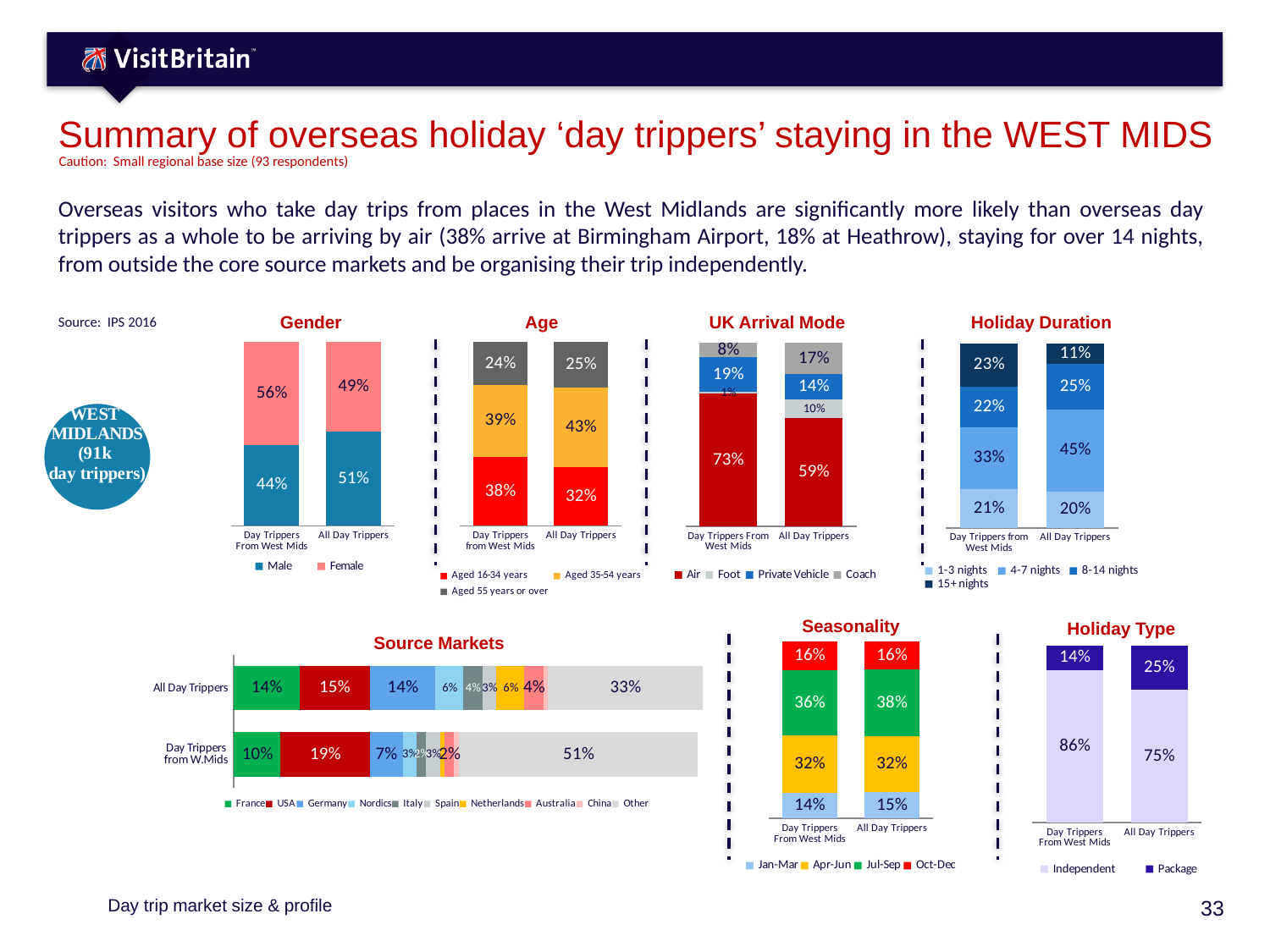

# Summary of overseas holiday ‘day trippers’ staying in the WEST MIDS
Caution:  Small regional base size (93 respondents)
Overseas visitors who take day trips from places in the West Midlands are significantly more likely than overseas day trippers as a whole to be arriving by air (38% arrive at Birmingham Airport, 18% at Heathrow), staying for over 14 nights, from outside the core source markets and be organising their trip independently.
Gender
Age
UK Arrival Mode
Holiday Duration
Source:  IPS 2016

### Chart

| Category | Male | Female |
|---|---|---|
| Day Trippers From West Mids | 0.44 | 0.56 |
| All Day Trippers | 0.51 | 0.49 |

### Chart

| Category | Aged 16-34 years | Aged 35-54 years | Aged 55 years or over |
|---|---|---|---|
| Day Trippers from West Mids | 0.38 | 0.39 | 0.24 |
| All Day Trippers | 0.32 | 0.43 | 0.25 |

### Chart

| Category | Air | Foot | Private Vehicle | Coach |
|---|---|---|---|---|
| Day Trippers From West Mids | 0.73 | 0.01 | 0.19 | 0.08 |
| All Day Trippers | 0.59 | 0.1 | 0.14 | 0.17 |

### Chart

| Category | 1-3 nights | 4-7 nights | 8-14 nights | 15+ nights |
|---|---|---|---|---|
| Day Trippers from West Mids | 0.21 | 0.33 | 0.22 | 0.23 |
| All Day Trippers | 0.2 | 0.45 | 0.25 | 0.11 |

### Chart

| Category | Series 1 |
|---|---|
|   | 100.0 |
Seasonality
Holiday Type
Source Markets

### Chart

| Category | Jan-Mar | Apr-Jun | Jul-Sep | Oct-Dec |
|---|---|---|---|---|
| Day Trippers From West Mids | 0.14 | 0.32 | 0.36 | 0.16 |
| All Day Trippers | 0.15 | 0.32 | 0.38 | 0.16 |

### Chart

| Category | Independent | Package |
|---|---|---|
| Day Trippers From West Mids | 0.86 | 0.14 |
| All Day Trippers | 0.75 | 0.25 |

### Chart

| Category | France | USA | Germany | Nordics | Italy | Spain | Netherlands | Australia | China | Other |
|---|---|---|---|---|---|---|---|---|---|---|
| Day Trippers from W.Mids | 0.1 | 0.19 | 0.07 | 0.03 | 0.02 | 0.03 | 0.01 | 0.02 | 0.01 | 0.51 |
| All Day Trippers | 0.14 | 0.15 | 0.14 | 0.06 | 0.04 | 0.03 | 0.06 | 0.04 | 0.01 | 0.33 |
Day trip market size & profile